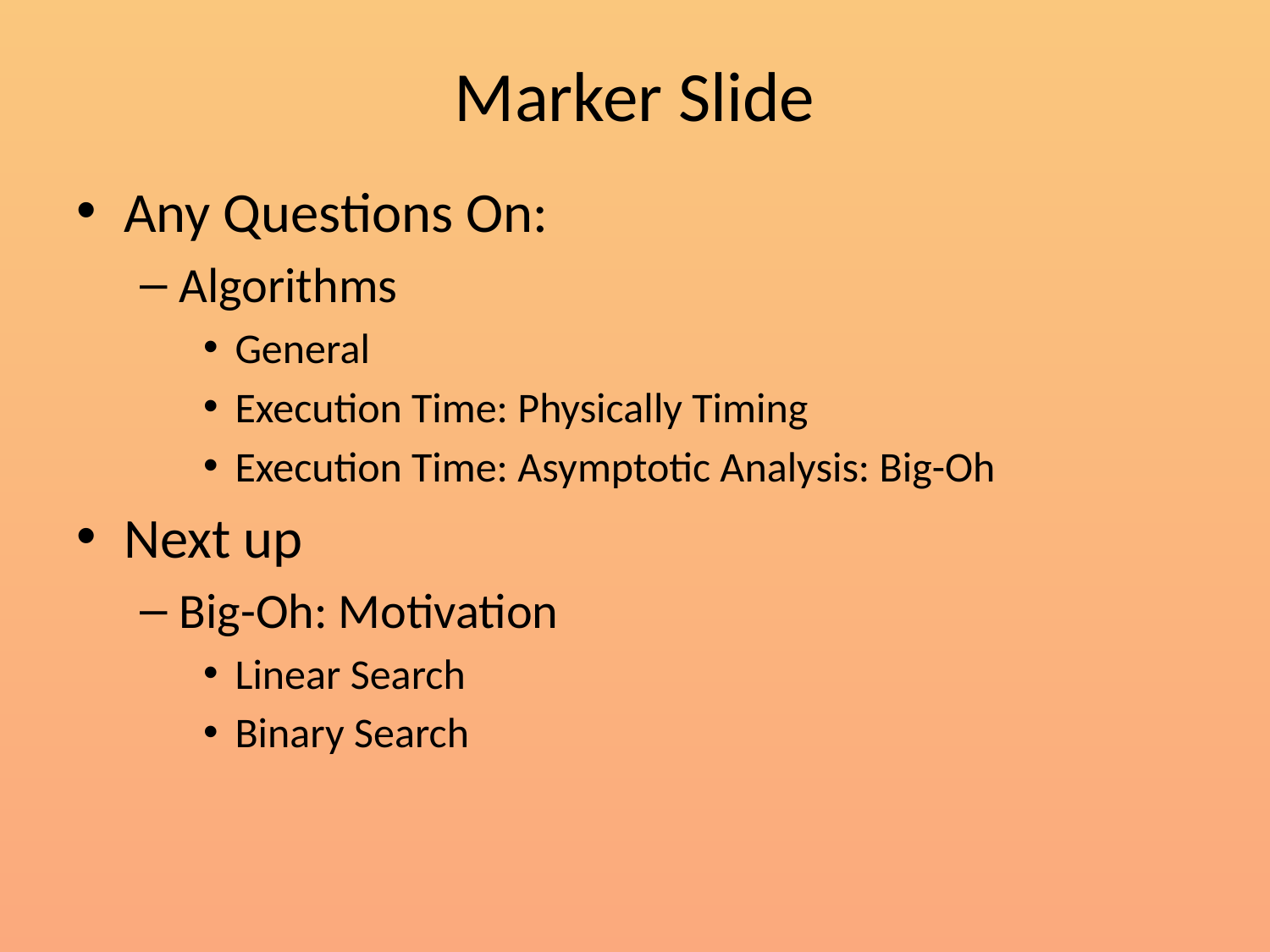

# Marker Slide
Any Questions On:
Algorithms
General
Execution Time: Physically Timing
Execution Time: Asymptotic Analysis: Big-Oh
Next up
Big-Oh: Motivation
Linear Search
Binary Search